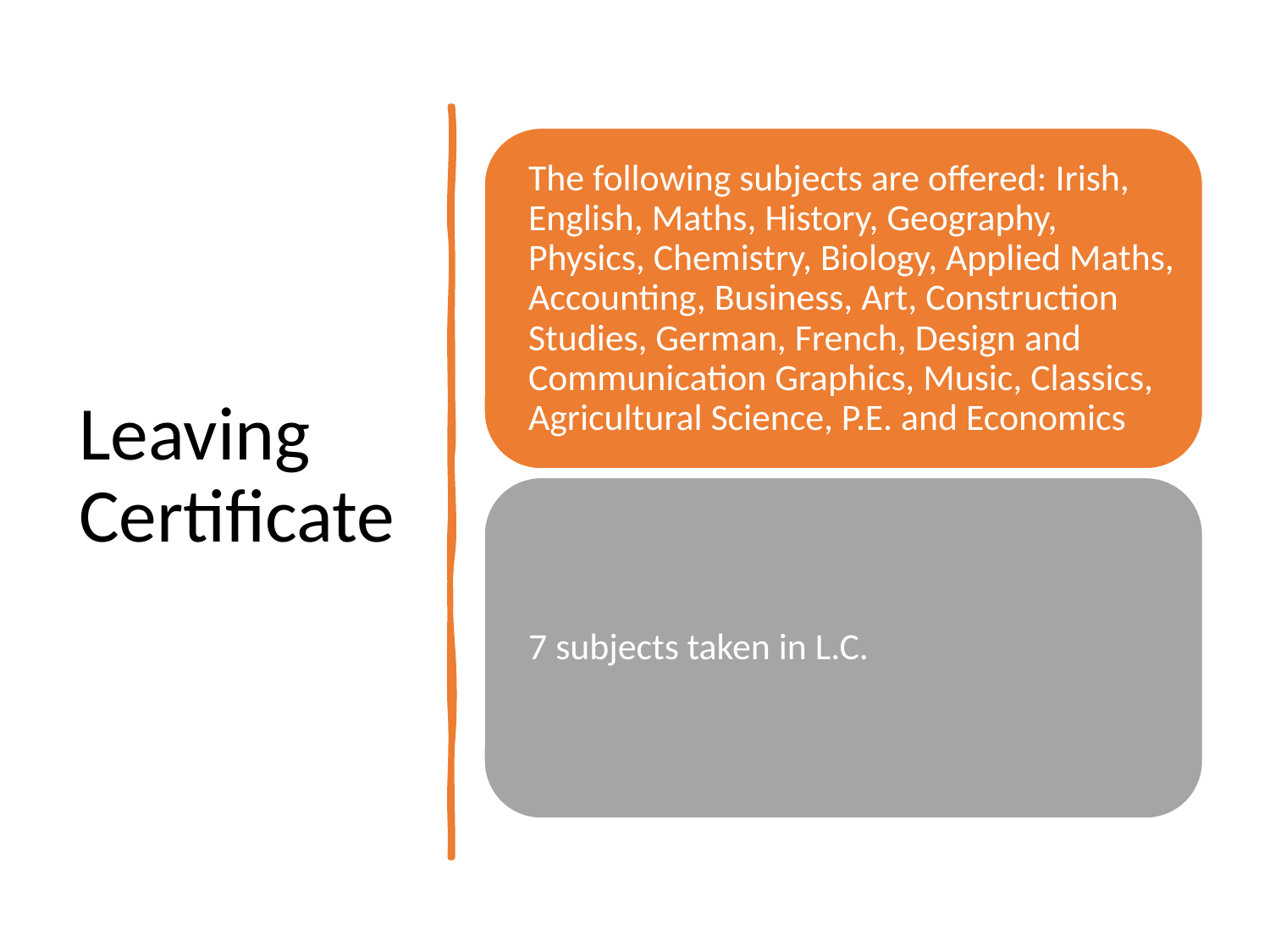

The following subjects are offered: Irish, English, Maths, History, Geography, Physics, Chemistry, Biology, Applied Maths, Accounting, Business, Art, Construction Studies, German, French, Design and Communication Graphics, Music, Classics, Agricultural Science, P.E. and Economics
7 subjects taken in L.C.
# Leaving Certificate